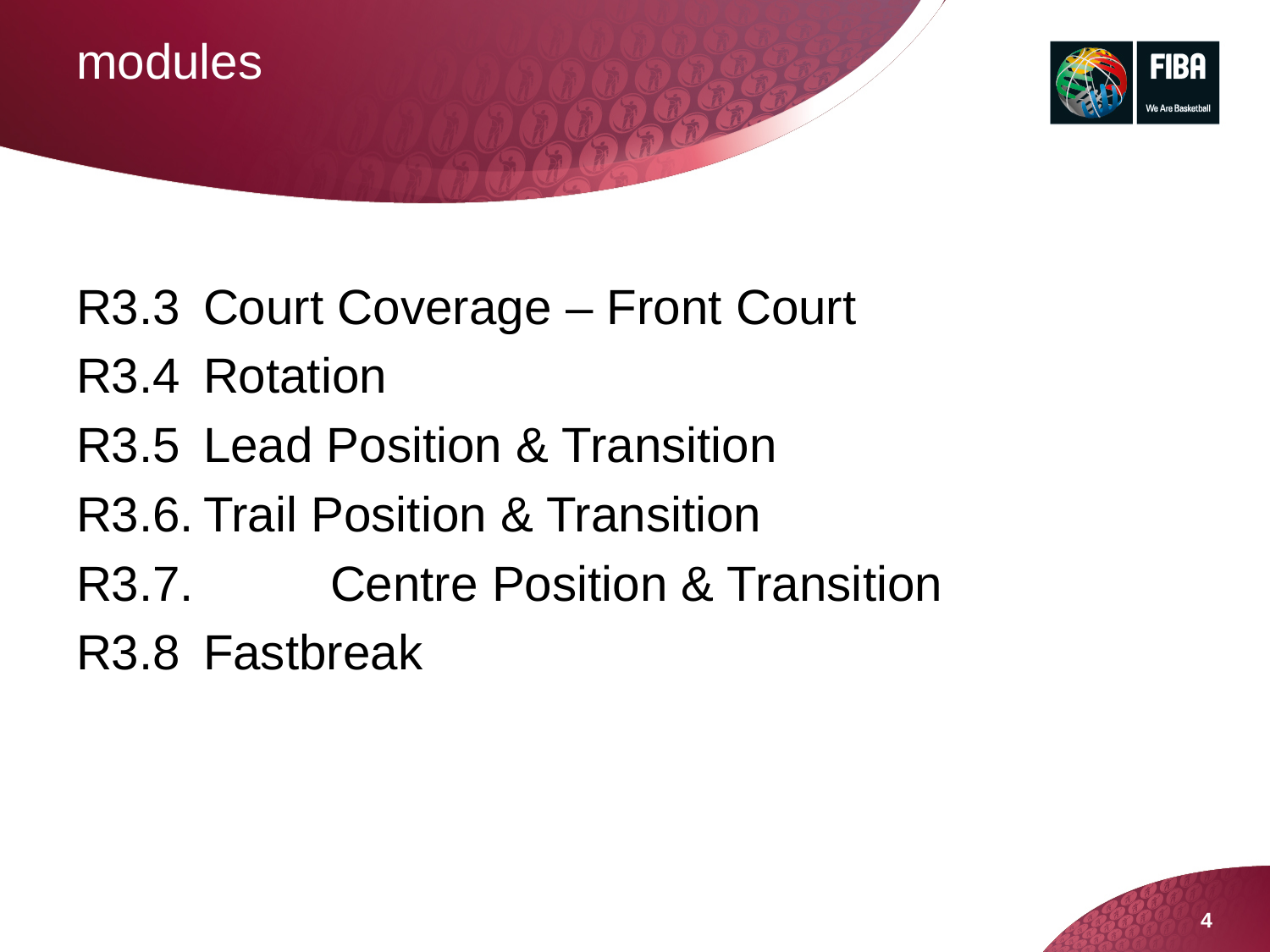

# modules
R3.3 	Court Coverage – Front Court
R3.4	Rotation
R3.5	Lead Position & Transition
R3.6.	Trail Position & Transition
R3.7. 	Centre Position & Transition
R3.8	Fastbreak